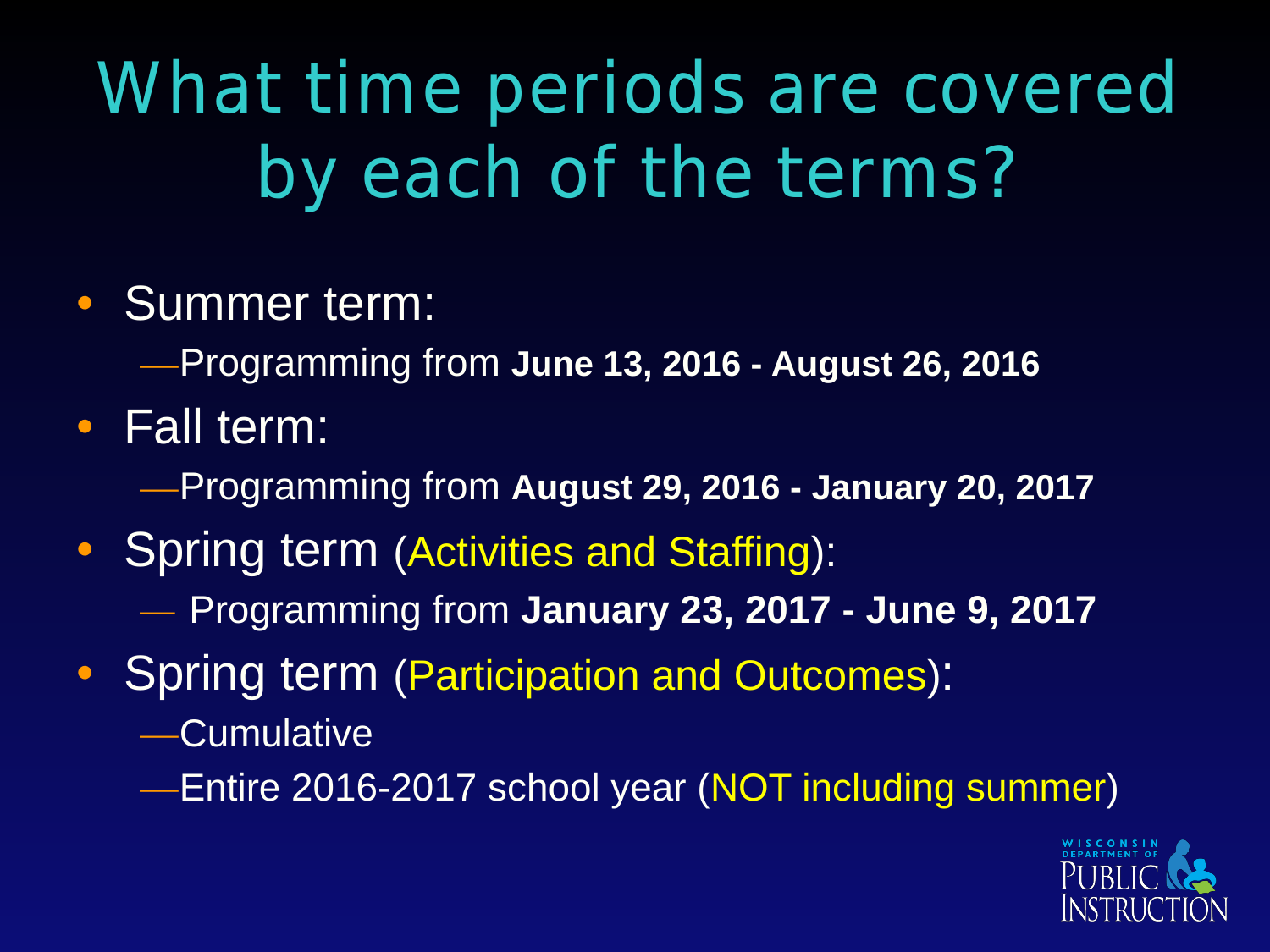

# What time periods are covered by each of the terms?
Summer term:
Programming from June 13, 2016 - August 26, 2016
Fall term:
Programming from August 29, 2016 - January 20, 2017
Spring term (Activities and Staffing):
 Programming from January 23, 2017 - June 9, 2017
Spring term (Participation and Outcomes):
Cumulative
Entire 2016-2017 school year (NOT including summer)